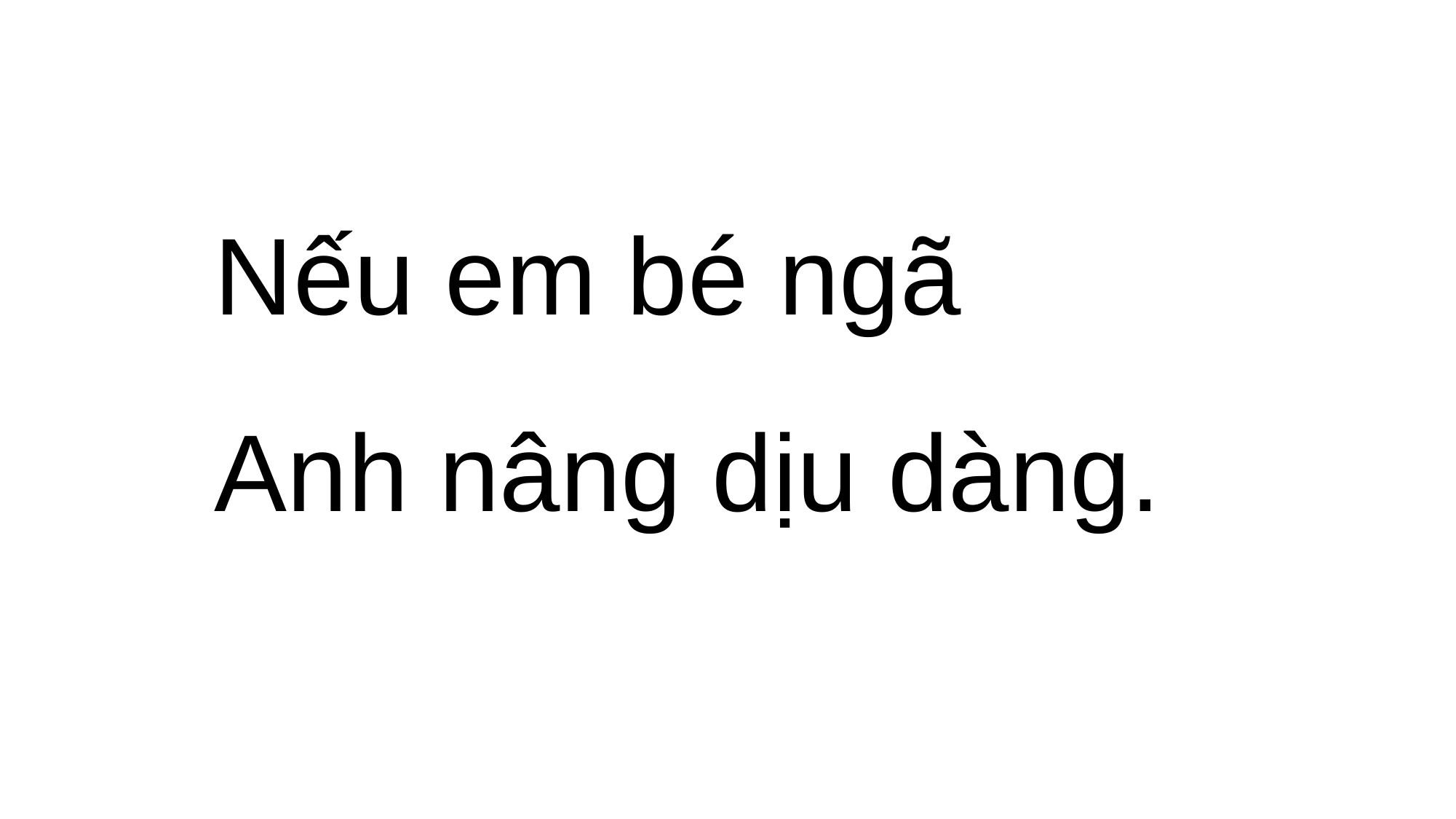

Nếu em bé ngã
Anh nâng dịu dàng.